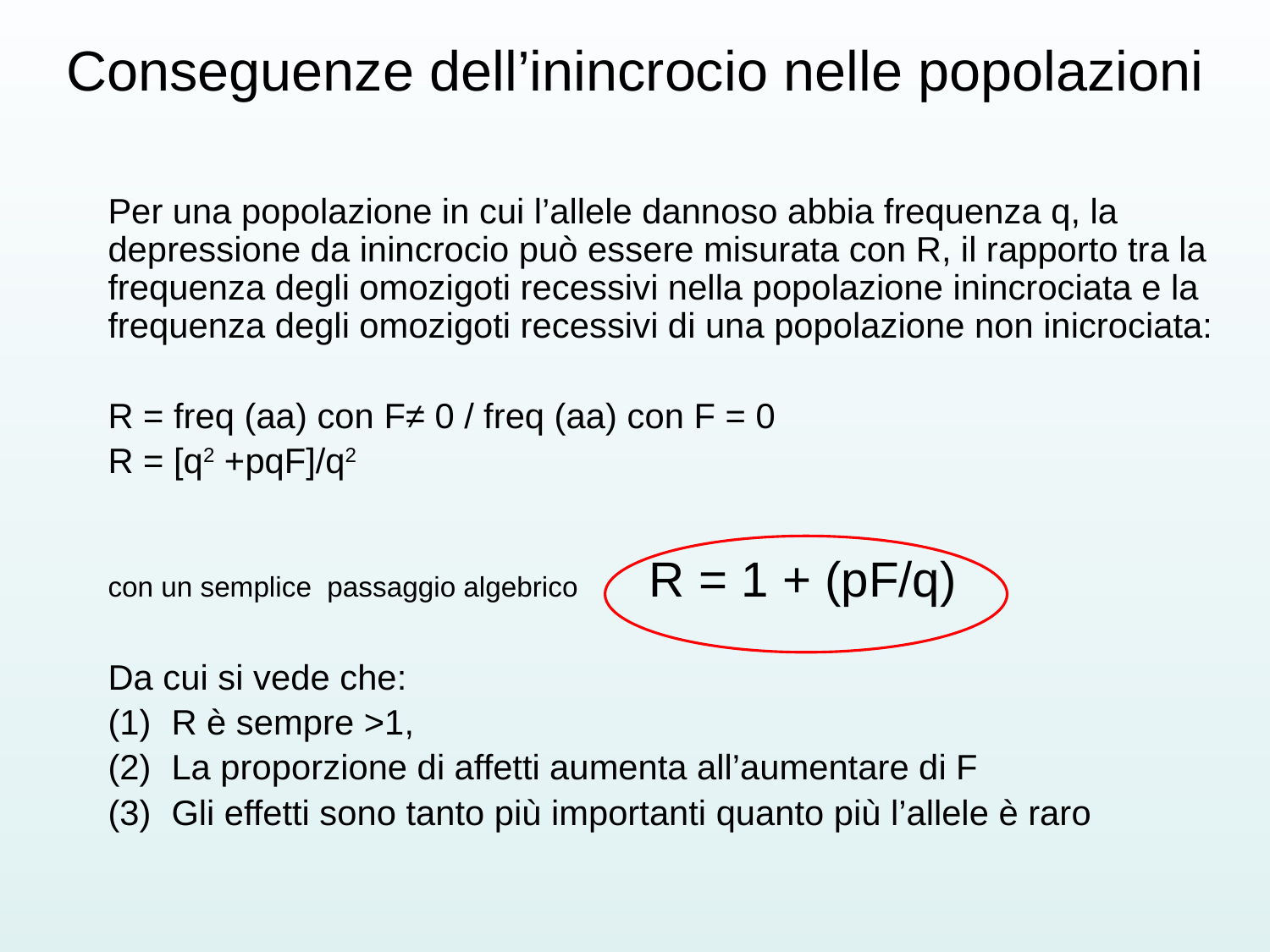

# Conseguenze dell’inincrocio nelle popolazioni

Per una popolazione in cui l’allele dannoso abbia frequenza q, la depressione da inincrocio può essere misurata con R, il rapporto tra la frequenza degli omozigoti recessivi nella popolazione inincrociata e la frequenza degli omozigoti recessivi di una popolazione non inicrociata:

R = freq (aa) con F≠ 0 / freq (aa) con F = 0
R = [q2 +pqF]/q2

con un semplice  passaggio algebrico         R = 1 + (pF/q)

Da cui si vede che:
R è sempre >1,
La proporzione di affetti aumenta all’aumentare di F
Gli effetti sono tanto più importanti quanto più l’allele è raro